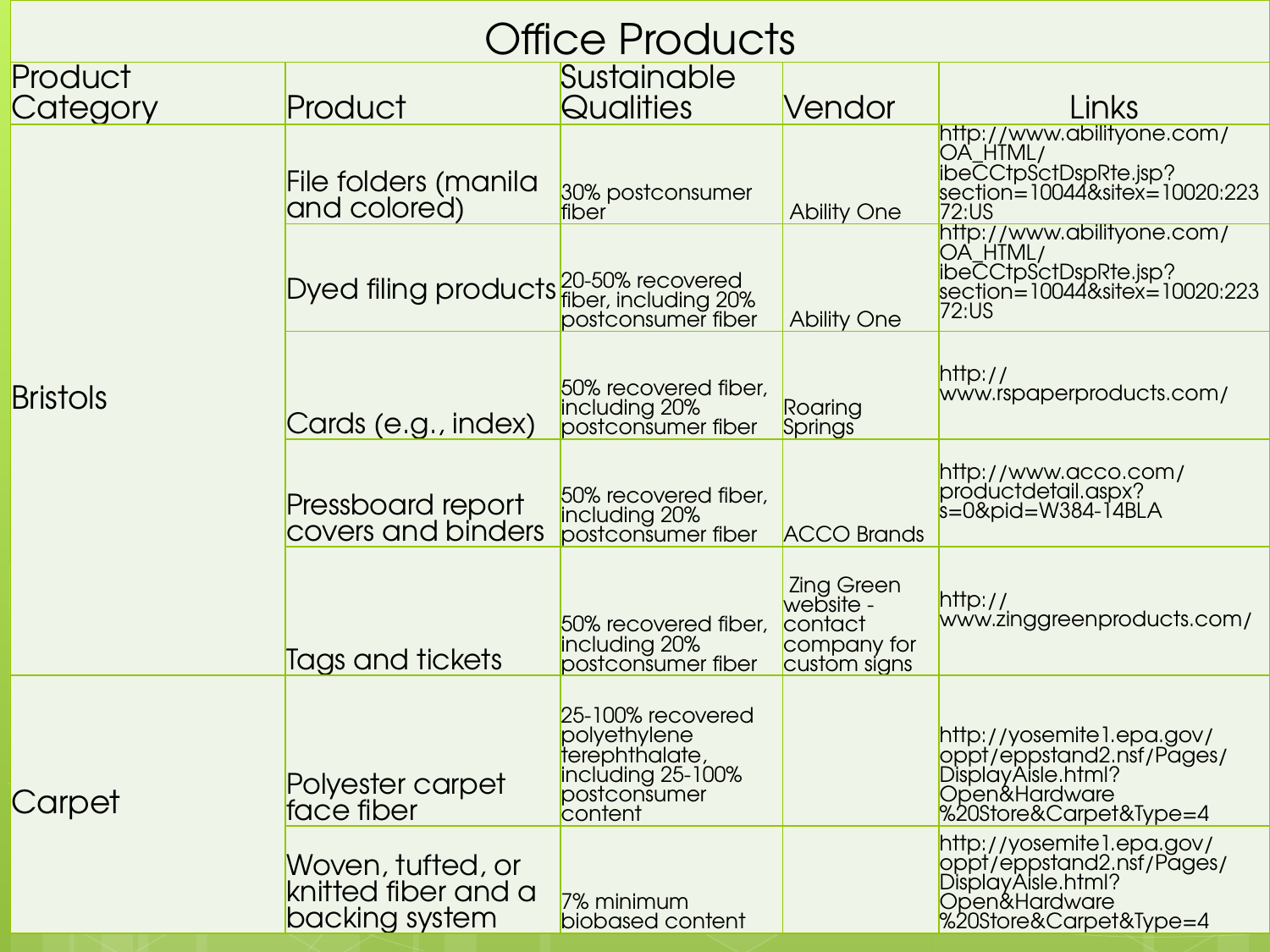

| Office Products |  |  |  |  |
| --- | --- | --- | --- | --- |
| Product Category | Product | Sustainable Qualities | Vendor | Links |
| Bristols | File folders (manila and colored) | 30% postconsumer fiber | Ability One | http://www.abilityone.com/OA\_HTML/ibeCCtpSctDspRte.jsp?section=10044&sitex=10020:22372:US |
|  | Dyed filing products | 20-50% recovered fiber, including 20% postconsumer fiber | Ability One | http://www.abilityone.com/OA\_HTML/ibeCCtpSctDspRte.jsp?section=10044&sitex=10020:22372:US |
|  | Cards (e.g., index) | 50% recovered fiber, including 20% postconsumer fiber | Roaring Springs | http://www.rspaperproducts.com/ |
|  | Pressboard report covers and binders | 50% recovered fiber, including 20% postconsumer fiber | ACCO Brands | http://www.acco.com/productdetail.aspx?s=0&pid=W384-14BLA |
|  | Tags and tickets | 50% recovered fiber, including 20% postconsumer fiber | Zing Green website - contact company for custom signs | http://www.zinggreenproducts.com/ |
| Carpet | Polyester carpet face fiber | 25-100% recovered polyethylene terephthalate, including 25-100% postconsumer content |  | http://yosemite1.epa.gov/oppt/eppstand2.nsf/Pages/DisplayAisle.html?Open&Hardware%20Store&Carpet&Type=4 |
|  | Woven, tufted, or knitted fiber and a backing system | 7% minimum biobased content |  | http://yosemite1.epa.gov/oppt/eppstand2.nsf/Pages/DisplayAisle.html?Open&Hardware%20Store&Carpet&Type=4 |